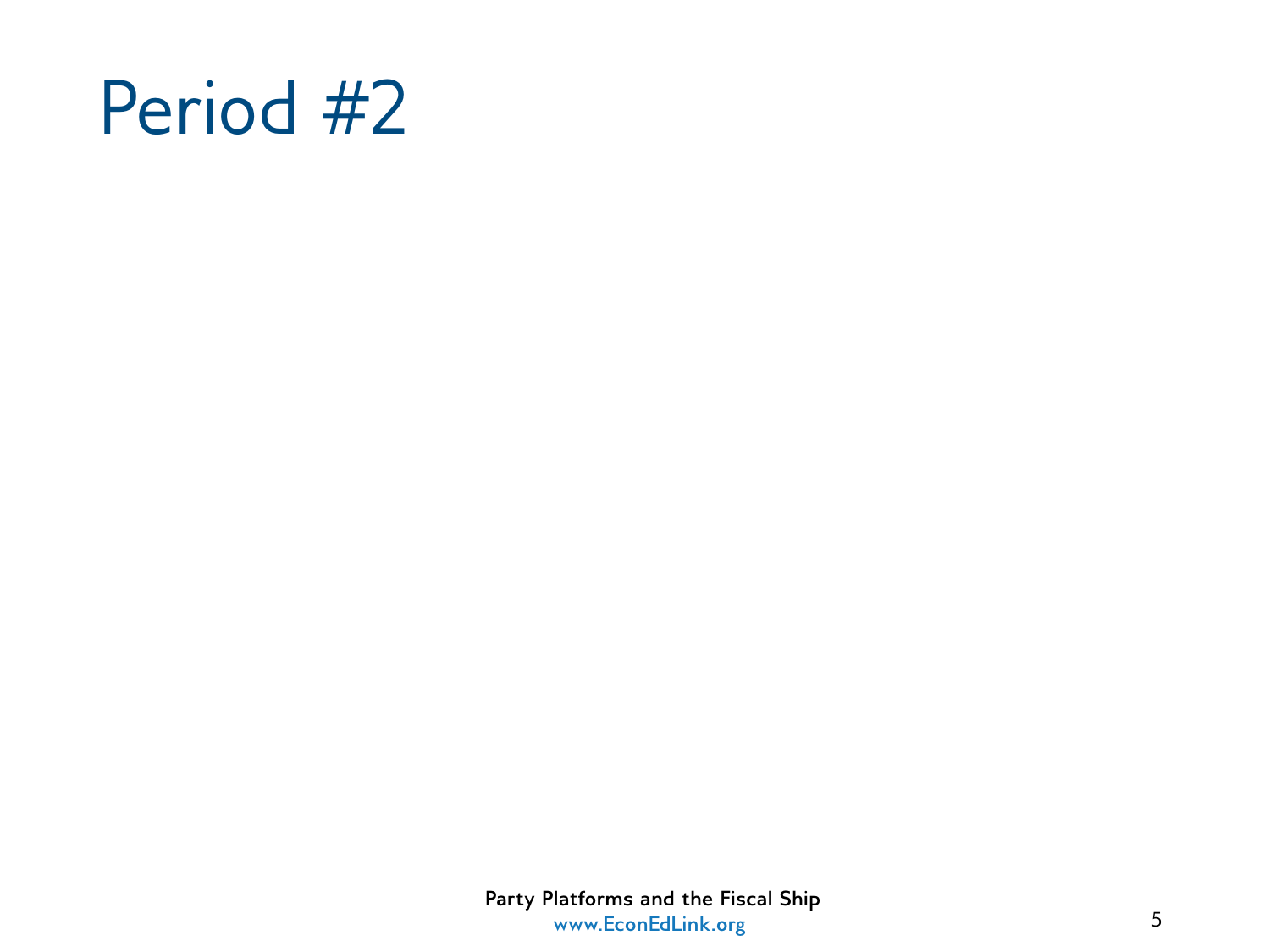

# Period #2
Party Platforms and the Fiscal Ship
www.EconEdLink.org
5